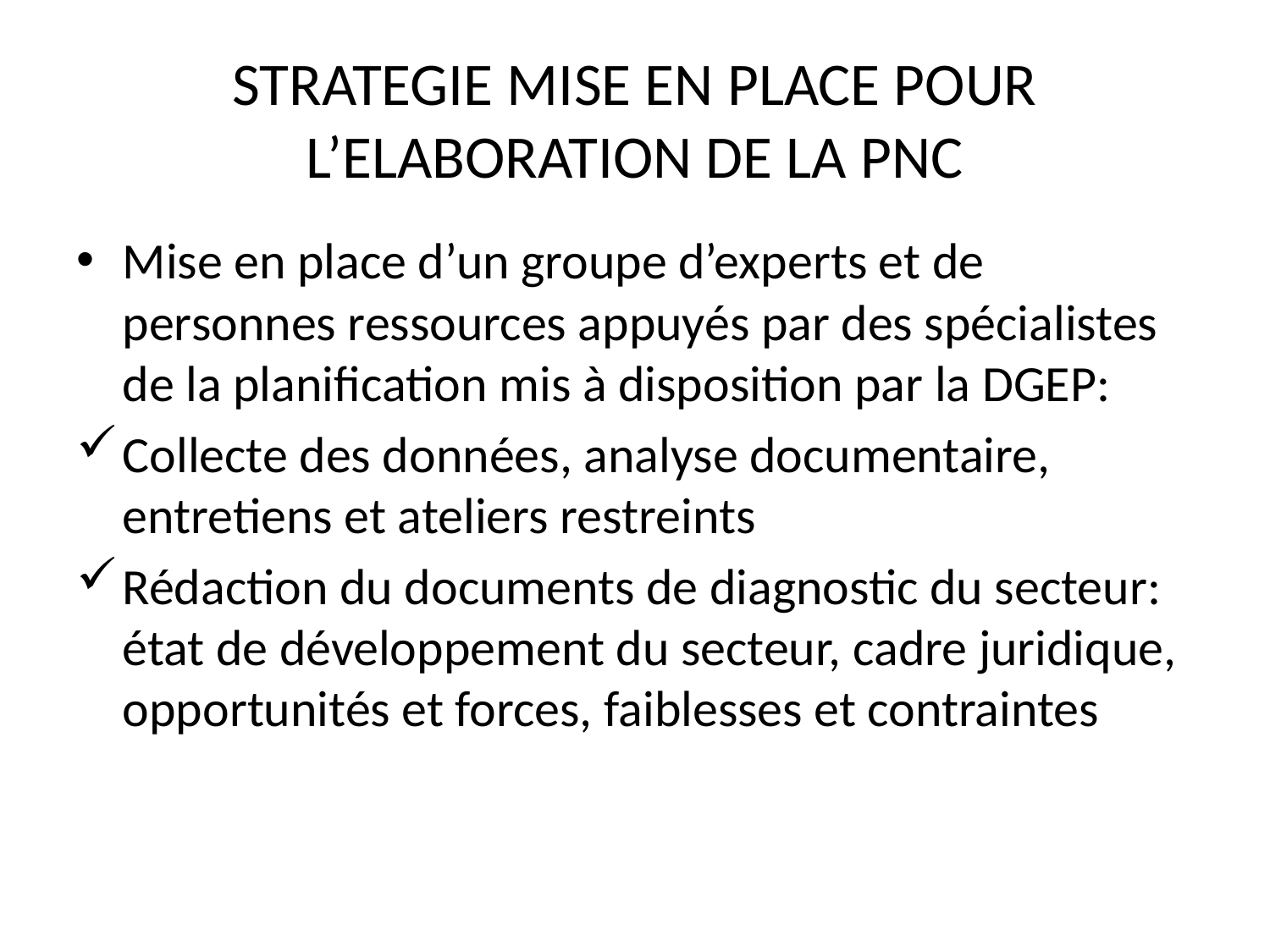

# STRATEGIE MISE EN PLACE POUR L’ELABORATION DE LA PNC
Mise en place d’un groupe d’experts et de personnes ressources appuyés par des spécialistes de la planification mis à disposition par la DGEP:
Collecte des données, analyse documentaire, entretiens et ateliers restreints
Rédaction du documents de diagnostic du secteur: état de développement du secteur, cadre juridique, opportunités et forces, faiblesses et contraintes